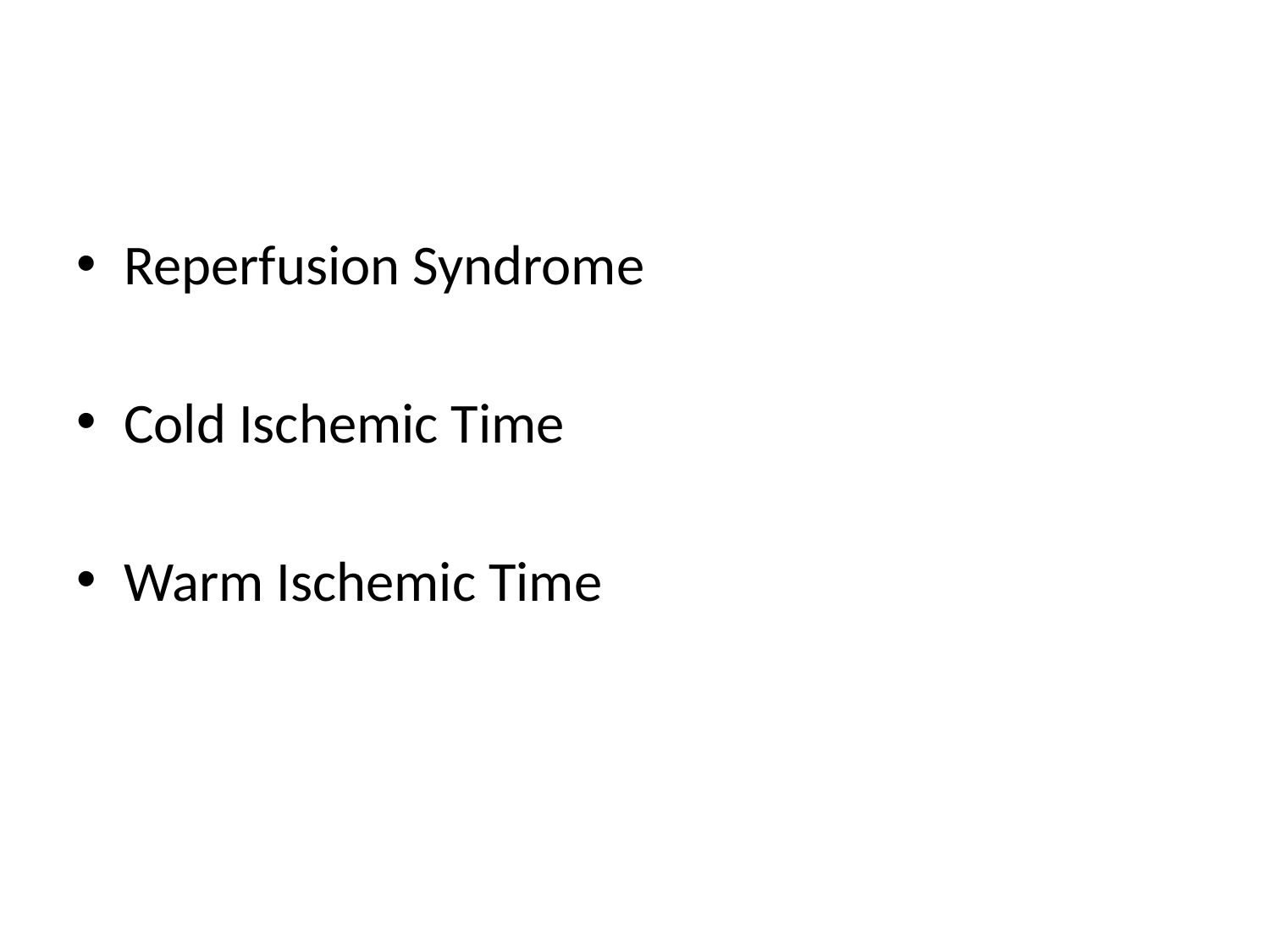

#
Reperfusion Syndrome

Cold Ischemic Time

Warm Ischemic Time